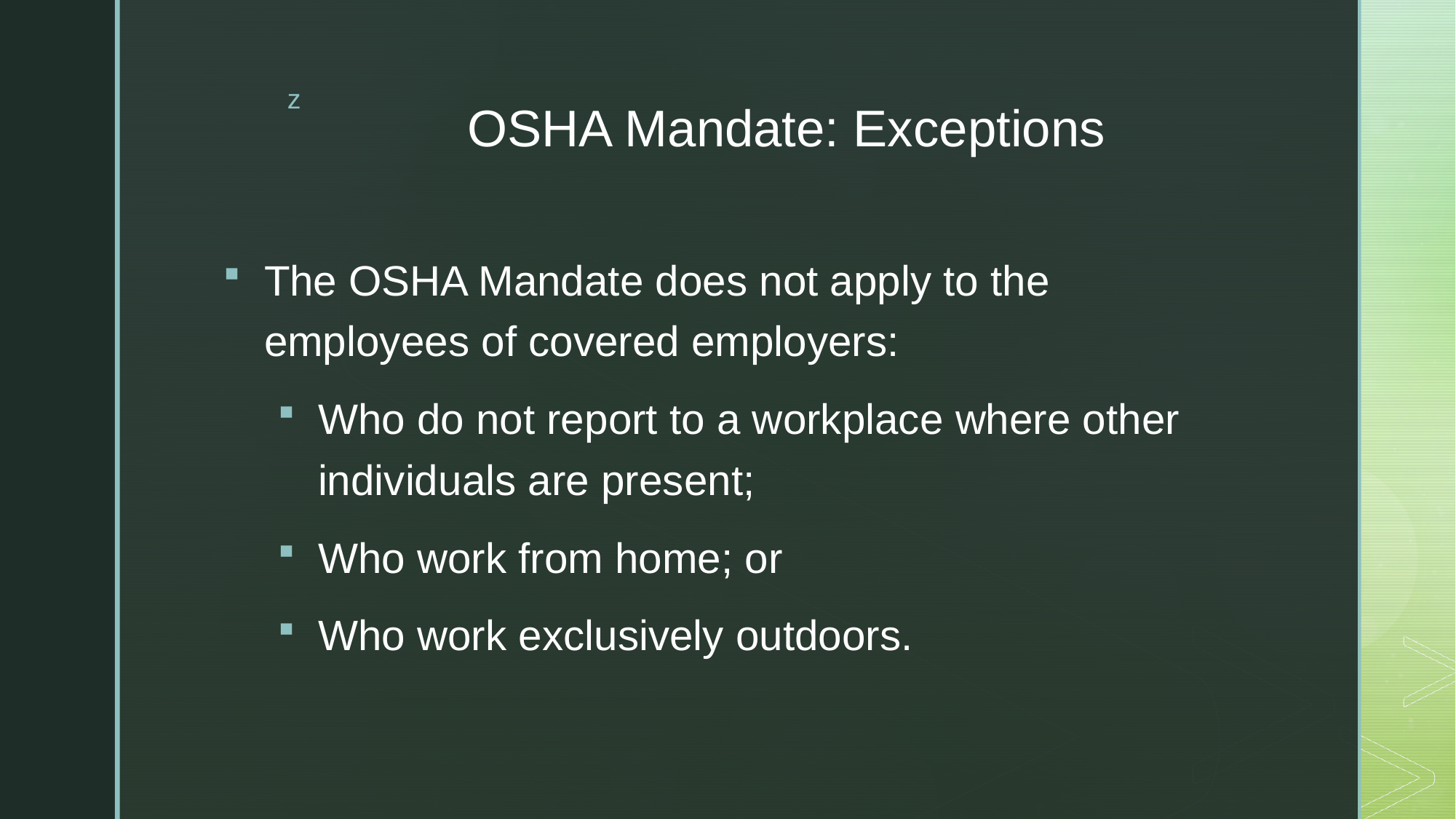

# OSHA Mandate: Exceptions
The OSHA Mandate does not apply to the employees of covered employers:
Who do not report to a workplace where other individuals are present;
Who work from home; or
Who work exclusively outdoors.